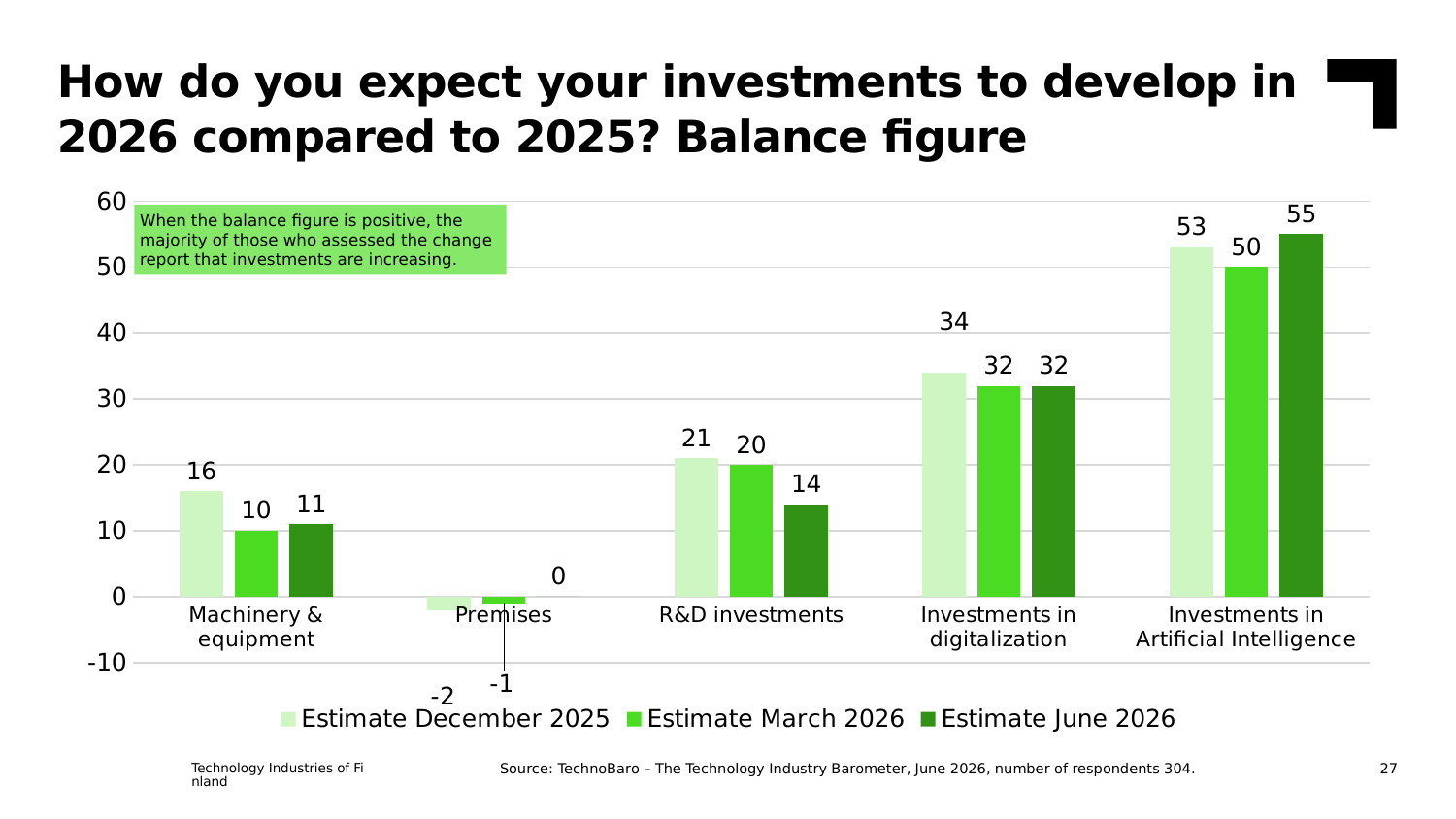

How do you expect your investments to develop in 2026 compared to 2025? Balance figure

### Chart

| Category | Estimate December 2025 | Estimate March 2026 | Estimate June 2026 |
|---|---|---|---|
| Machinery & equipment | 16.0 | 10.0 | 11.0 |
| Premises | -2.0 | -1.0 | 0.0 |
| R&D investments | 21.0 | 20.0 | 14.0 |
| Investments in digitalization | 34.0 | 32.0 | 32.0 |
| Investments in Artificial Intelligence | 53.0 | 50.0 | 55.0 |
When the balance figure is positive, the majority of those who assessed the change report that investments are increasing.
Source: TechnoBaro – The Technology Industry Barometer, June 2026, number of respondents 304.

Technology Industries of Finland
27